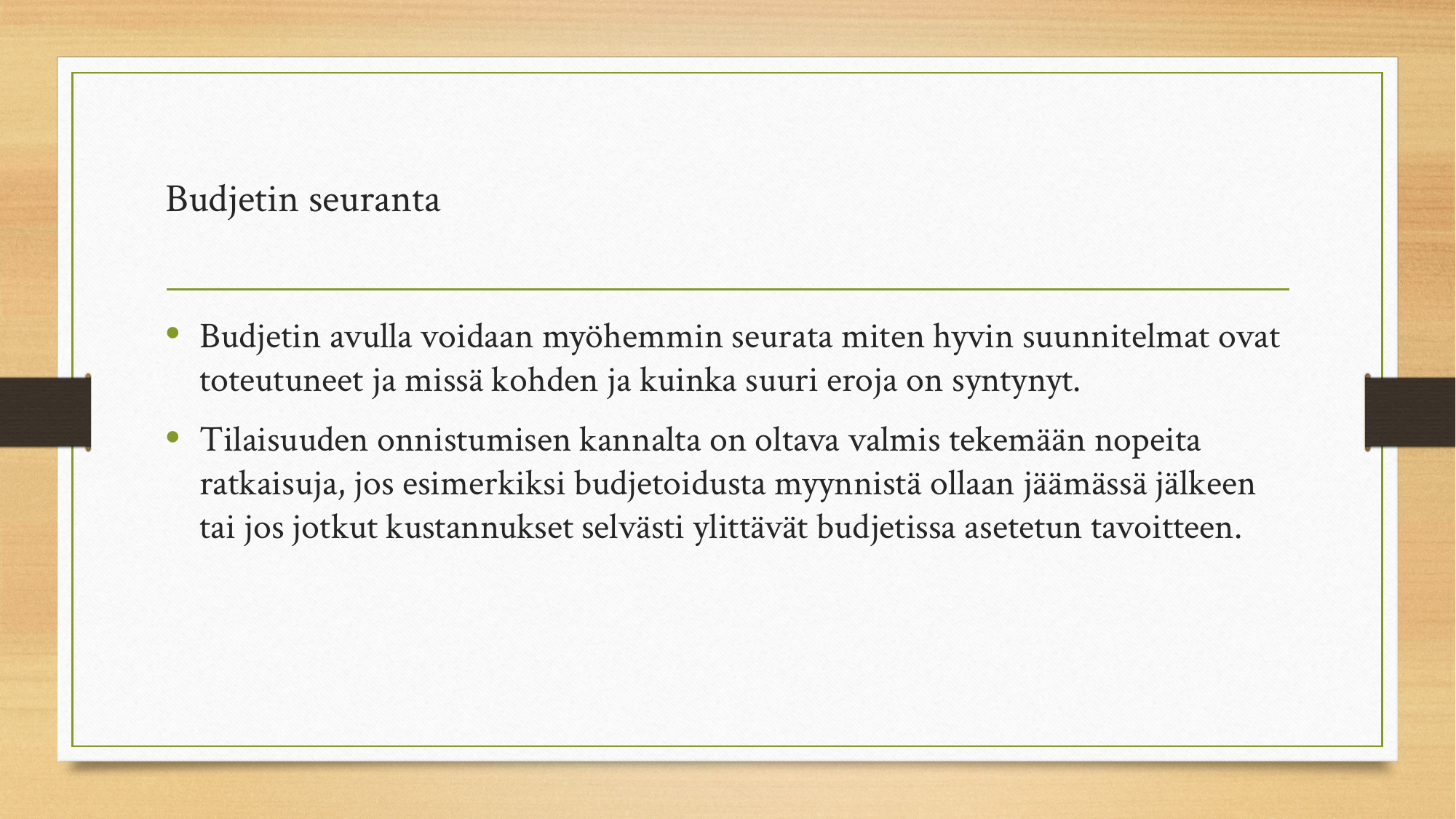

# Budjetin seuranta
Budjetin avulla voidaan myöhemmin seurata miten hyvin suunnitelmat ovat toteutuneet ja missä kohden ja kuinka suuri eroja on syntynyt.
Tilaisuuden onnistumisen kannalta on oltava valmis tekemään nopeita ratkaisuja, jos esimerkiksi budjetoidusta myynnistä ollaan jäämässä jälkeen tai jos jotkut kustannukset selvästi ylittävät budjetissa asetetun tavoitteen.